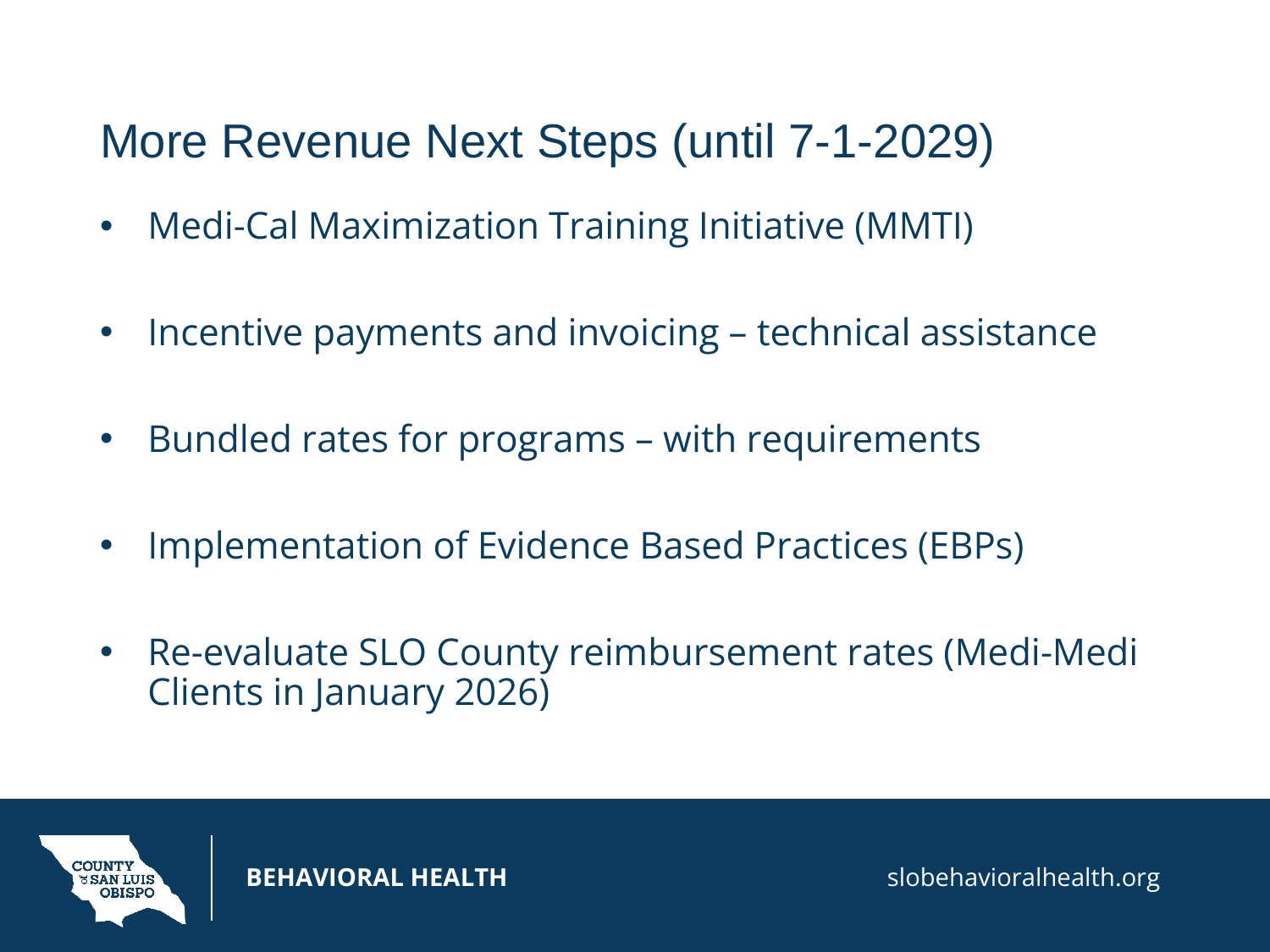

# More Revenue Next Steps (until 7-1-2029)
Medi-Cal Maximization Training Initiative (MMTI)

Incentive payments and invoicing – technical assistance

Bundled rates for programs – with requirements

Implementation of Evidence Based Practices (EBPs)

Re-evaluate SLO County reimbursement rates (Medi-Medi Clients in January 2026)